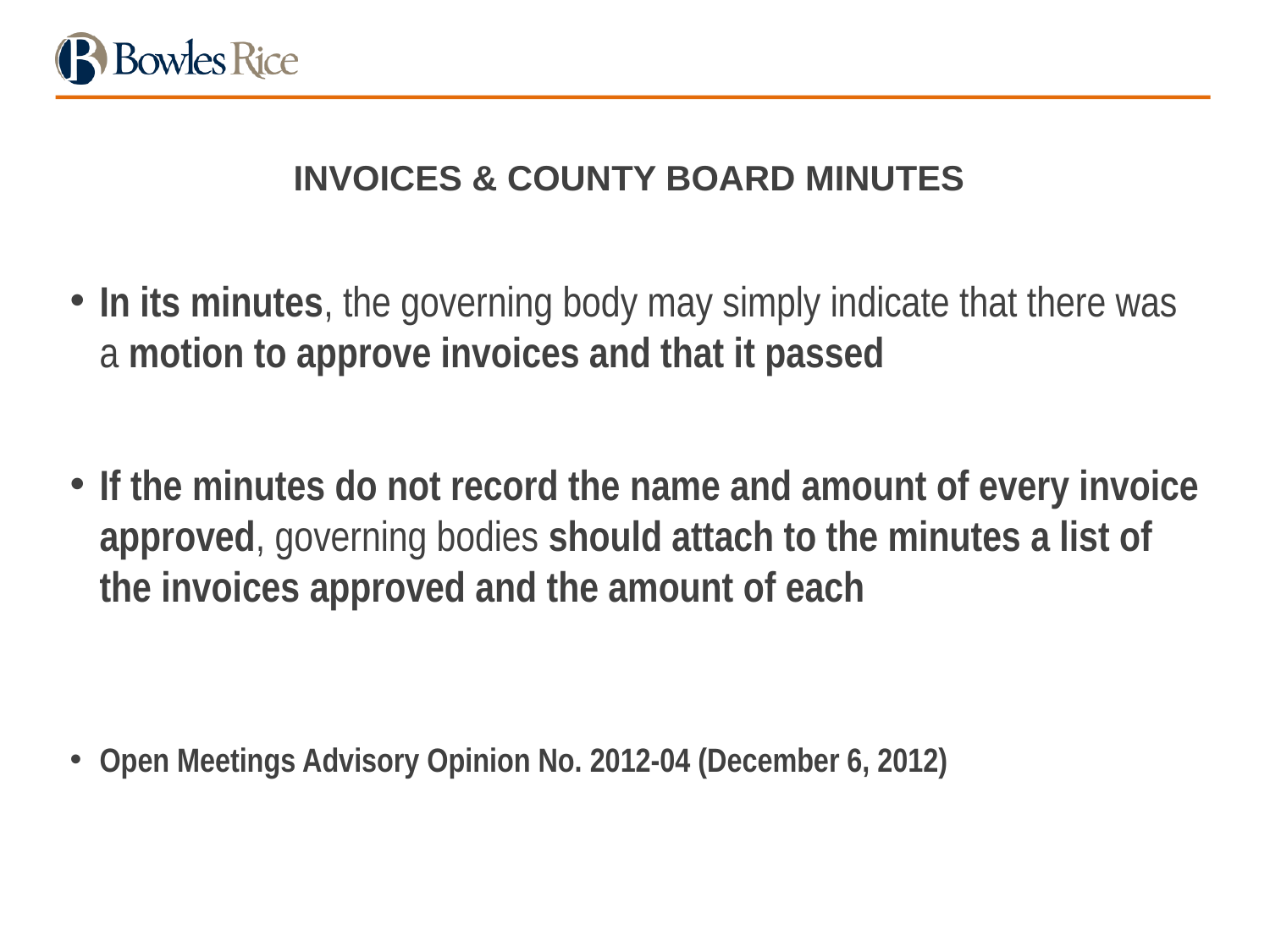

# INVOICES & COUNTY BOARD MINUTES
In its minutes, the governing body may simply indicate that there was a motion to approve invoices and that it passed

If the minutes do not record the name and amount of every invoice approved, governing bodies should attach to the minutes a list of the invoices approved and the amount of each

Open Meetings Advisory Opinion No. 2012-04 (December 6, 2012)